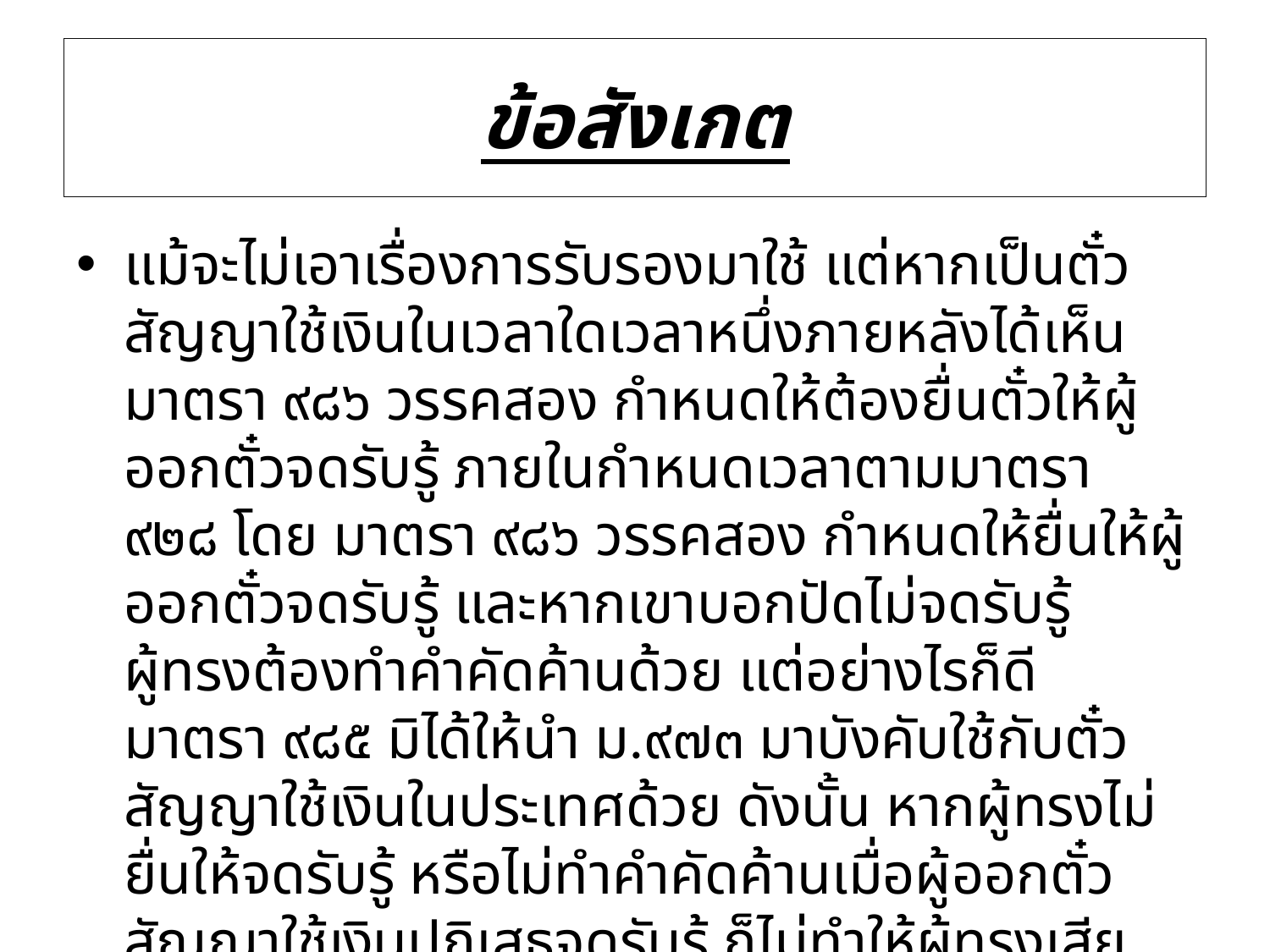

# ข้อสังเกต
แม้จะไม่เอาเรื่องการรับรองมาใช้ แต่หากเป็นตั๋วสัญญาใช้เงินในเวลาใดเวลาหนึ่งภายหลังได้เห็น มาตรา ๙๘๖ วรรคสอง กำหนดให้ต้องยื่นตั๋วให้ผู้ออกตั๋วจดรับรู้ ภายในกำหนดเวลาตามมาตรา ๙๒๘ โดย มาตรา ๙๘๖ วรรคสอง กำหนดให้ยื่นให้ผู้ออกตั๋วจดรับรู้ และหากเขาบอกปัดไม่จดรับรู้ ผู้ทรงต้องทำคำคัดค้านด้วย แต่อย่างไรก็ดี มาตรา ๙๘๕ มิได้ให้นำ ม.๙๗๓ มาบังคับใช้กับตั๋วสัญญาใช้เงินในประเทศด้วย ดังนั้น หากผู้ทรงไม่ยื่นให้จดรับรู้ หรือไม่ทำคำคัดค้านเมื่อผู้ออกตั๋วสัญญาใช้เงินปฎิเสธจดรับรู้ ก็ไม่ทำให้ผู้ทรงเสียสิทธิไล่เบี้ยใดๆ